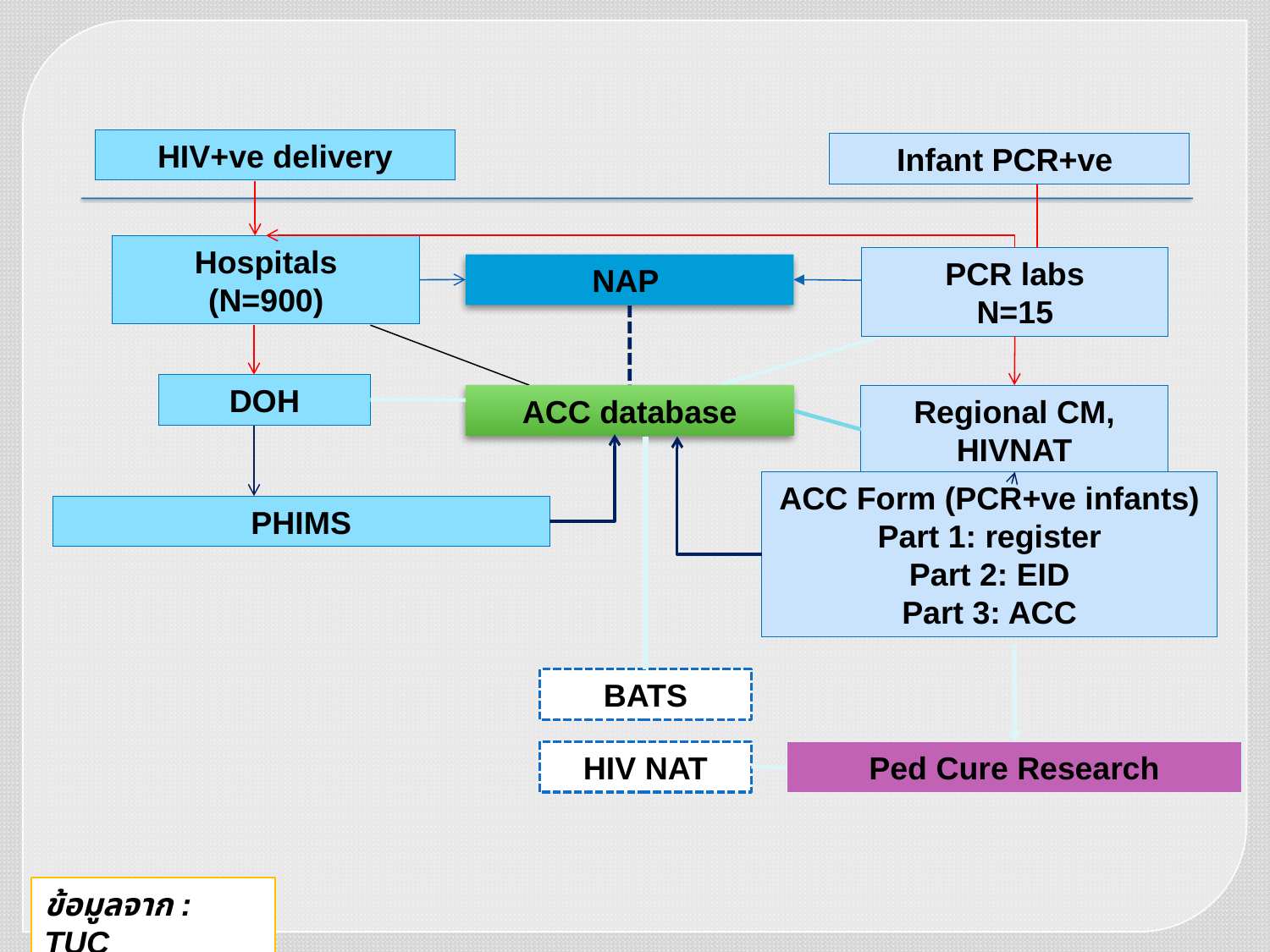

HIV+ve delivery
Infant PCR+ve
Hospitals
(N=900)
PCR labs
N=15
NAP
DOH
ACC database
Regional CM, HIVNAT
ACC Form (PCR+ve infants)
Part 1: register
Part 2: EID
Part 3: ACC
PHIMS
BATS
HIV NAT
Ped Cure Research
ข้อมูลจาก : TUC